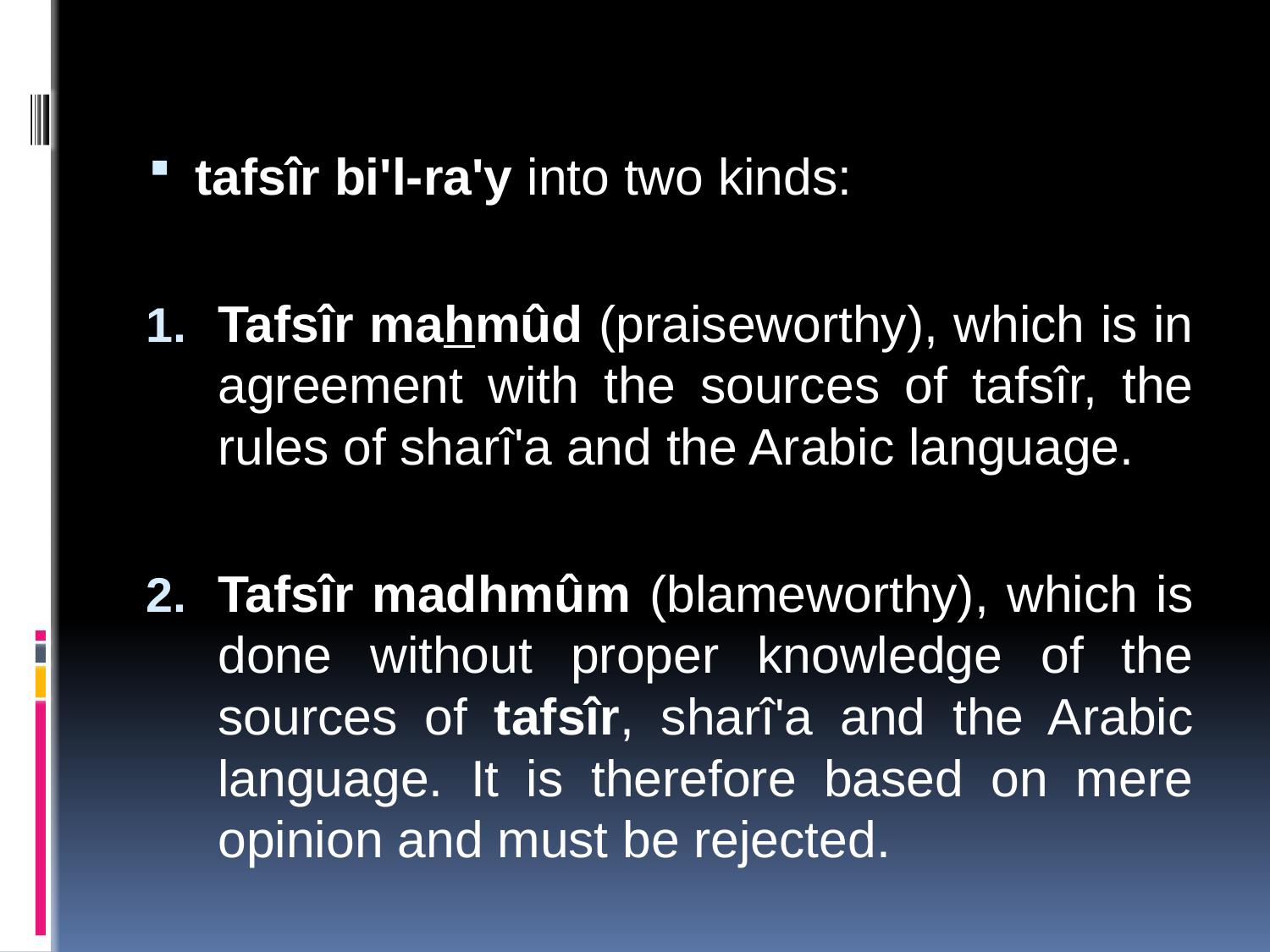

tafsîr bi'l-ra'y into two kinds:

Tafsîr mahmûd (praiseworthy), which is in agreement with the sources of tafsîr, the rules of sharî'a and the Arabic language.

Tafsîr madhmûm (blameworthy), which is done without proper knowledge of the sources of tafsîr, sharî'a and the Arabic language. It is therefore based on mere opinion and must be rejected.